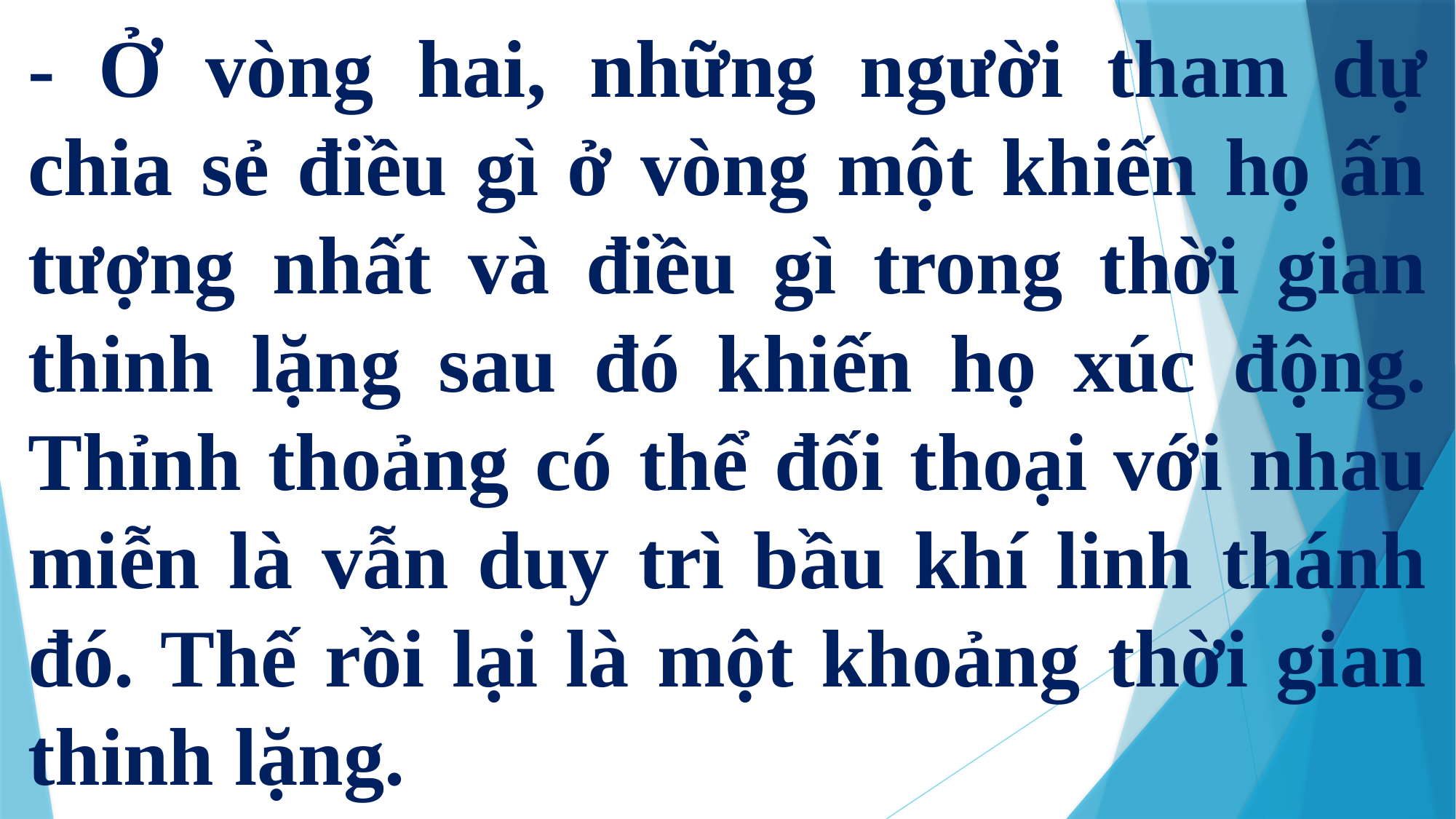

- Ở vòng hai, những người tham dự chia sẻ điều gì ở vòng một khiến họ ấn tượng nhất và điều gì trong thời gian thinh lặng sau đó khiến họ xúc động. Thỉnh thoảng có thể đối thoại với nhau miễn là vẫn duy trì bầu khí linh thánh đó. Thế rồi lại là một khoảng thời gian thinh lặng.